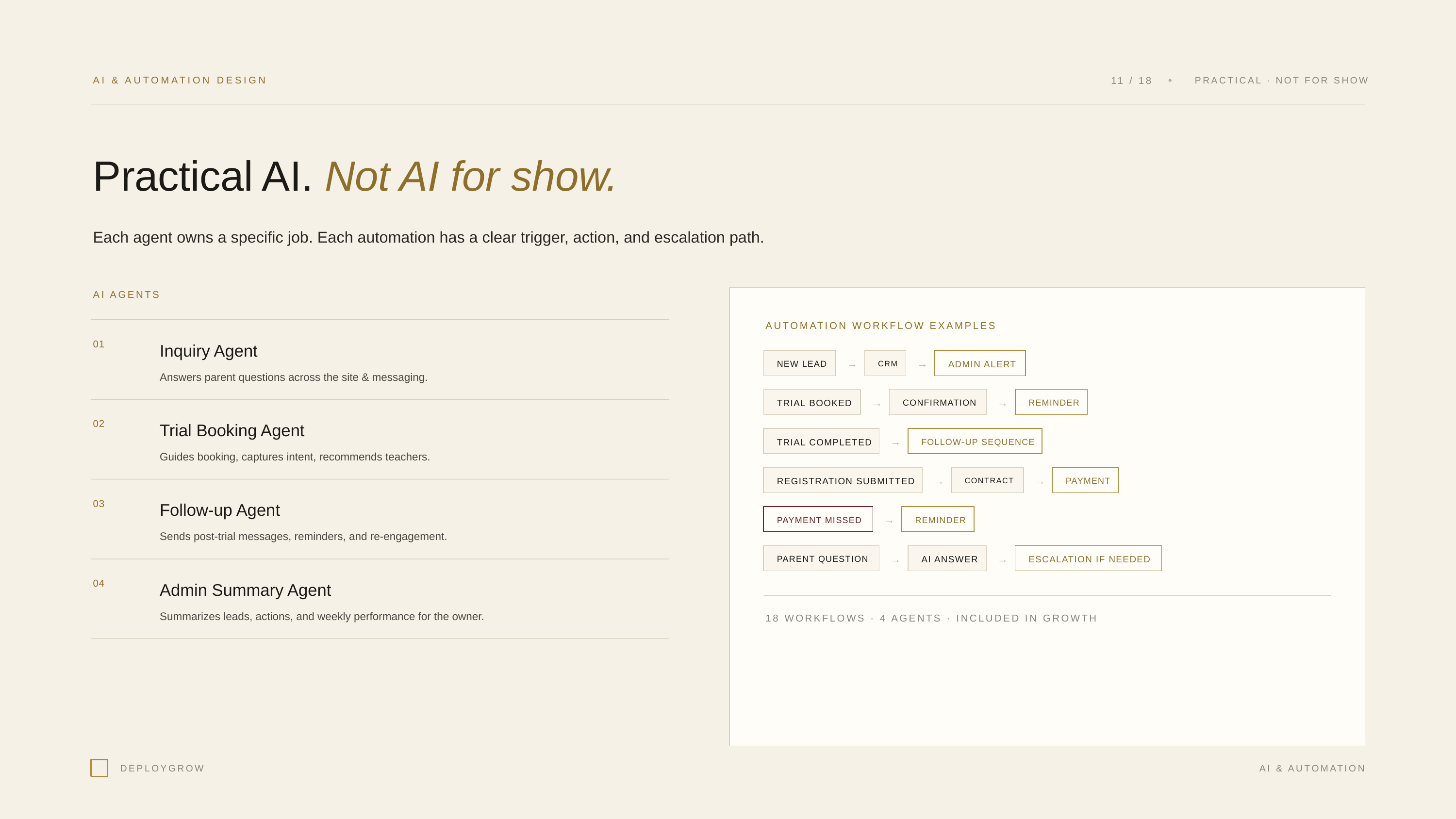

AI & AUTOMATION DESIGN
11 / 18
PRACTICAL · NOT FOR SHOW

Practical AI. Not AI for show.
Each agent owns a specific job. Each automation has a clear trigger, action, and escalation path.
AI AGENTS

AUTOMATION WORKFLOW EXAMPLES

01
Inquiry Agent

→
→
NEW LEAD
CRM
ADMIN ALERT
Answers parent questions across the site & messaging.

→
→
TRIAL BOOKED
CONFIRMATION
REMINDER

02
Trial Booking Agent

→
TRIAL COMPLETED
FOLLOW-UP SEQUENCE
Guides booking, captures intent, recommends teachers.

→
→
REGISTRATION SUBMITTED
CONTRACT
PAYMENT

03
Follow-up Agent

→
PAYMENT MISSED
REMINDER
Sends post-trial messages, reminders, and re-engagement.

→
→
PARENT QUESTION
AI ANSWER
ESCALATION IF NEEDED

04
Admin Summary Agent

Summarizes leads, actions, and weekly performance for the owner.
18 WORKFLOWS · 4 AGENTS · INCLUDED IN GROWTH

DEPLOYGROW
AI & AUTOMATION